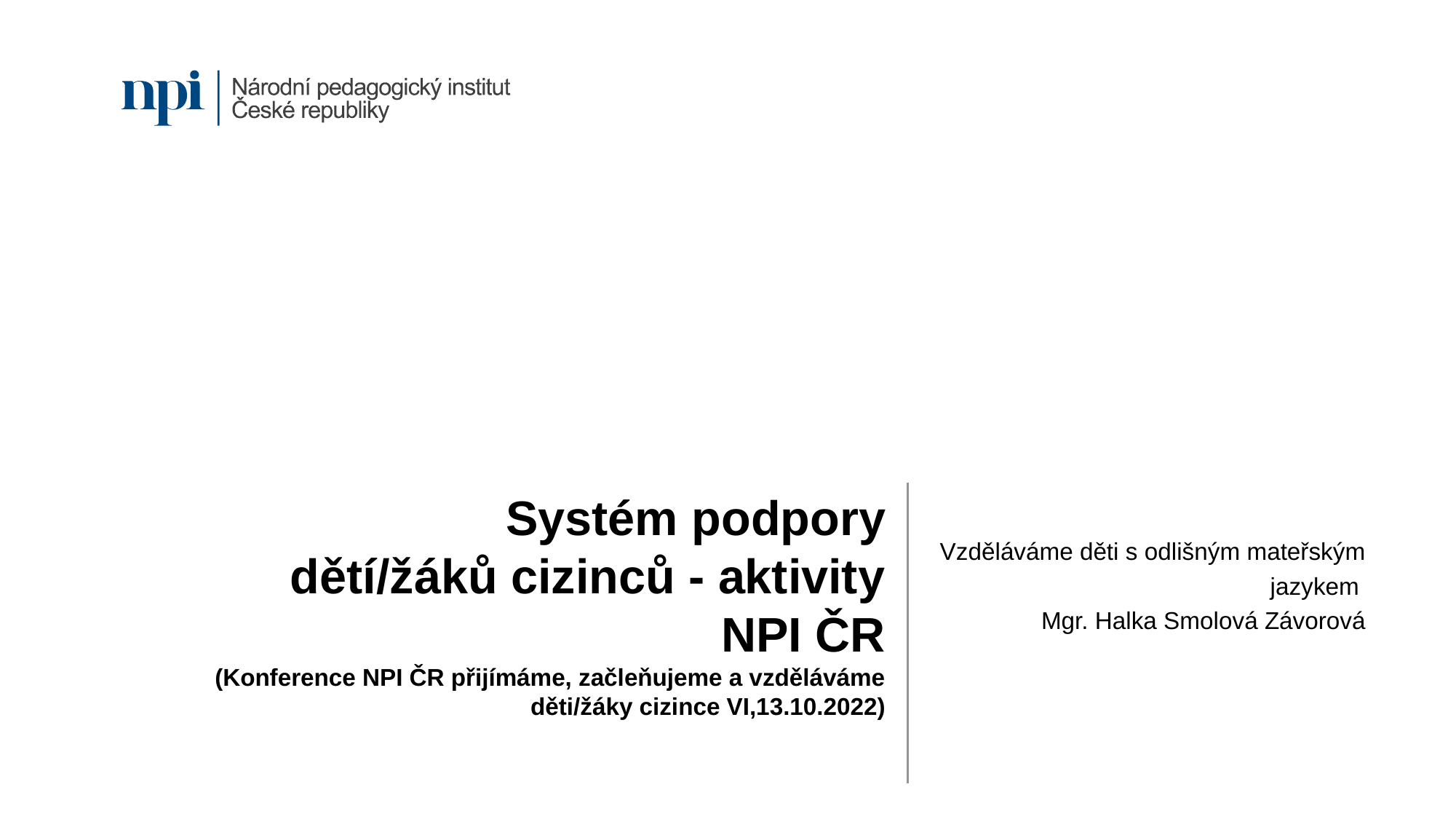

# Systém podpory dětí/žáků cizinců - aktivity NPI ČR (Konference NPI ČR přijímáme, začleňujeme a vzděláváme děti/žáky cizince VI,13.10.2022)
Vzděláváme děti s odlišným mateřským jazykem
Mgr. Halka Smolová Závorová